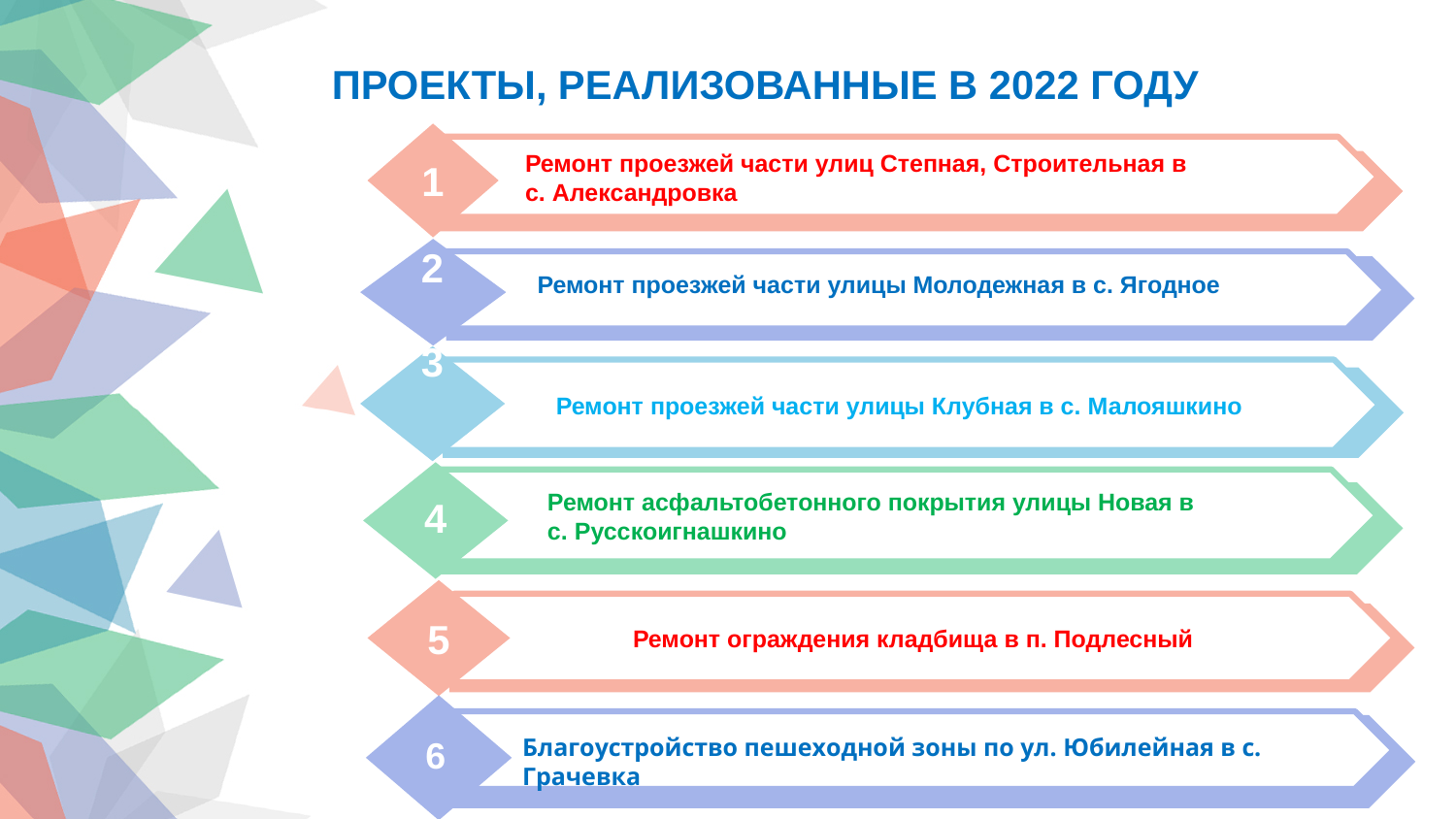

ПРОЕКТЫ, РЕАЛИЗОВАННЫЕ В 2022 ГОДУ
1

Ремонт проезжей части улиц Степная, Строительная в
с. Александровка

2
Ремонт проезжей части улицы Молодежная в с. Ягодное

Ремонт проезжей части улицы Клубная в с. Малояшкино

3

4
Ремонт асфальтобетонного покрытия улицы Новая в
с. Русскоигнашкино
5
Ремонт ограждения кладбища в п. Подлесный

6
Благоустройство пешеходной зоны по ул. Юбилейная в с. Грачевка